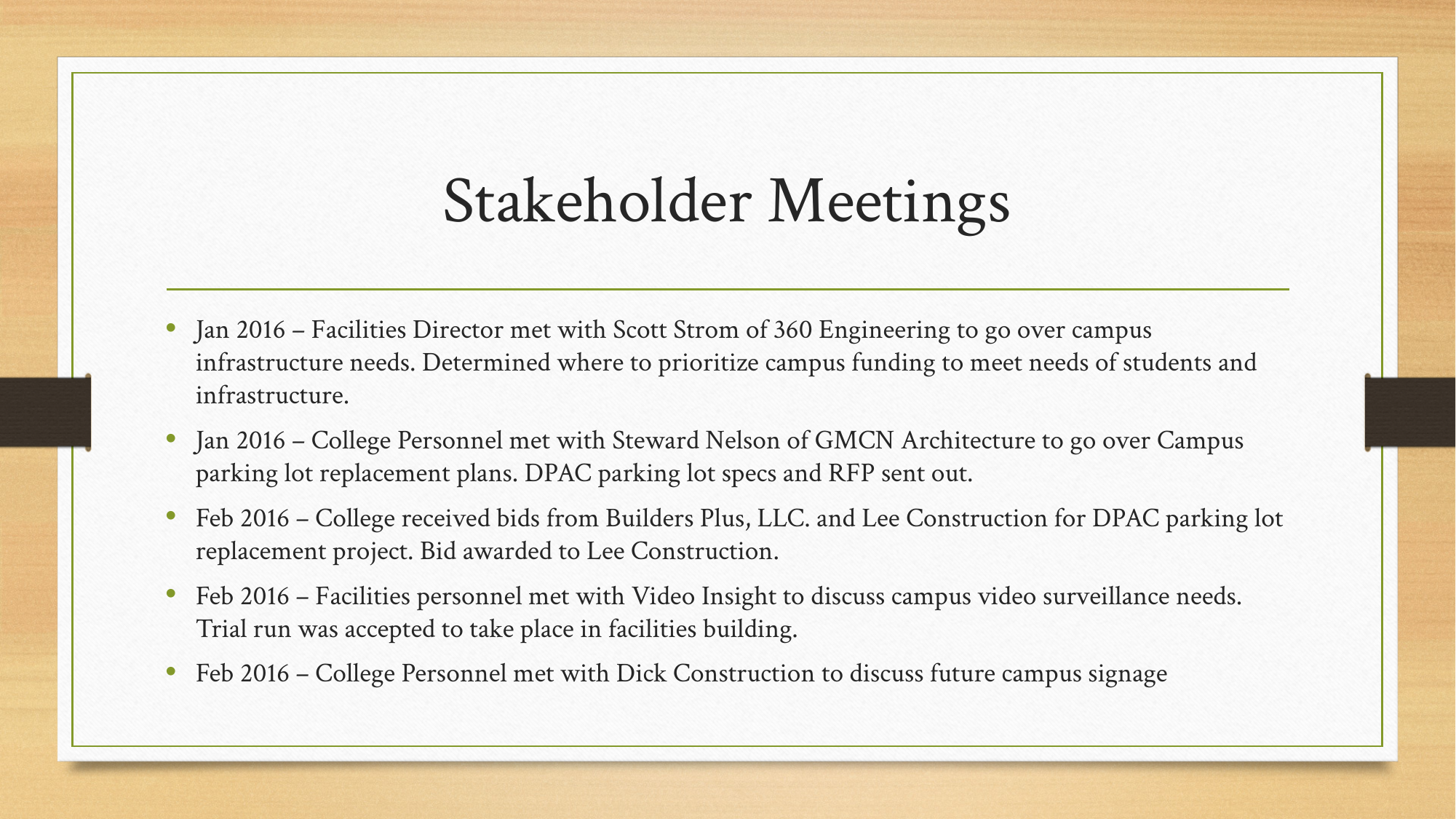

# Stakeholder Meetings
Jan 2016 – Facilities Director met with Scott Strom of 360 Engineering to go over campus infrastructure needs. Determined where to prioritize campus funding to meet needs of students and infrastructure.
Jan 2016 – College Personnel met with Steward Nelson of GMCN Architecture to go over Campus parking lot replacement plans. DPAC parking lot specs and RFP sent out.
Feb 2016 – College received bids from Builders Plus, LLC. and Lee Construction for DPAC parking lot replacement project. Bid awarded to Lee Construction.
Feb 2016 – Facilities personnel met with Video Insight to discuss campus video surveillance needs. Trial run was accepted to take place in facilities building.
Feb 2016 – College Personnel met with Dick Construction to discuss future campus signage